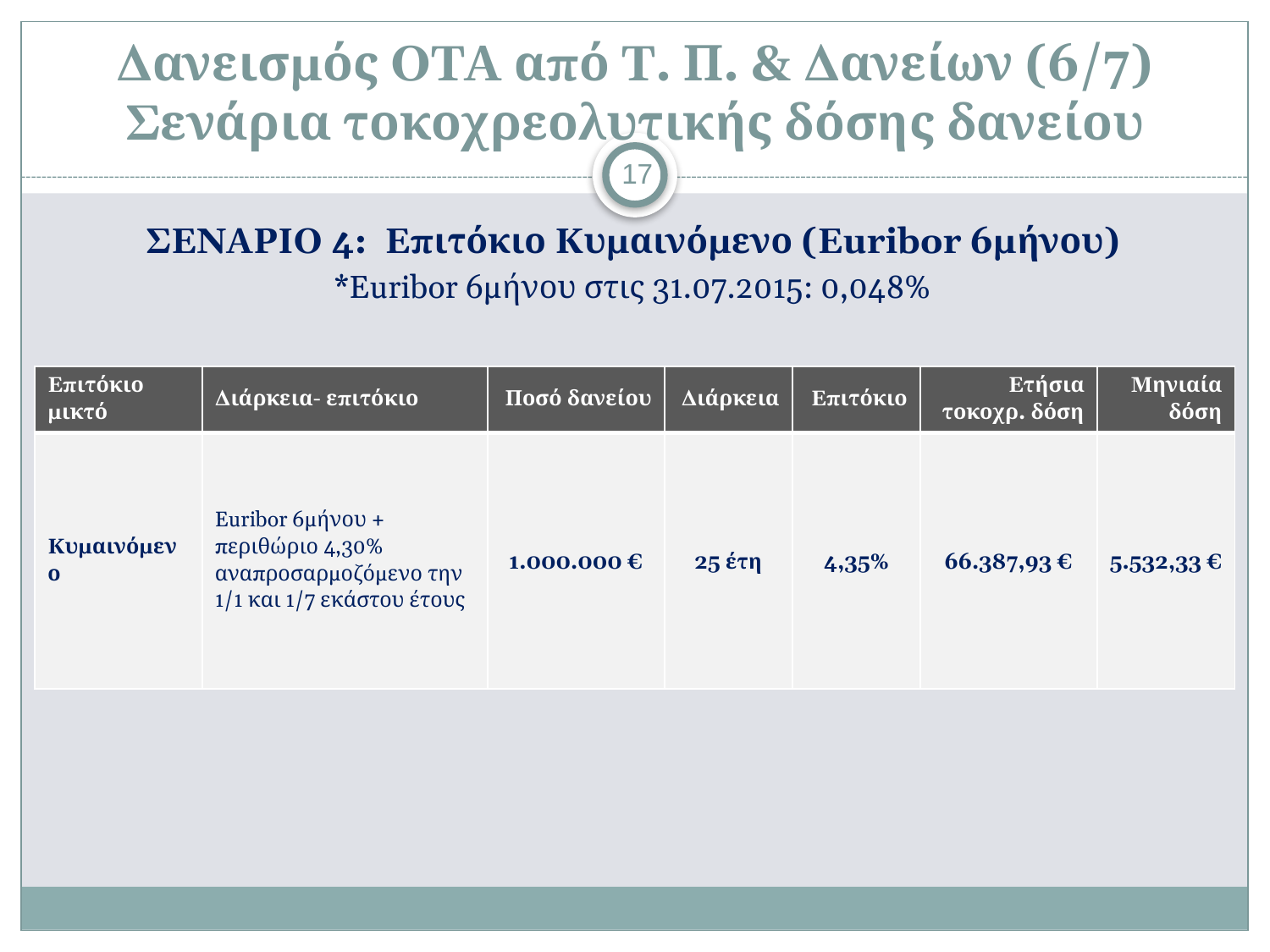

# Δανεισμός ΟΤΑ από Τ. Π. & Δανείων (6/7) Σενάρια τοκοχρεολυτικής δόσης δανείου
17
ΣΕΝΑΡΙΟ 4:  Επιτόκιο Κυμαινόμενο (Euribor 6μήνου)
*Euribor 6μήνου στις 31.07.2015: 0,048%

| Επιτόκιο μικτό | Διάρκεια- επιτόκιο | Ποσό δανείου | Διάρκεια | Επιτόκιο | Ετήσια τοκοχρ. δόση | Μηνιαία δόση |
| --- | --- | --- | --- | --- | --- | --- |
| Κυμαινόμενο | Euribor 6μήνου + περιθώριο 4,30% αναπροσαρμοζόμενο την 1/1 και 1/7 εκάστου έτους | 1.000.000 € | 25 έτη | 4,35% | 66.387,93 € | 5.532,33 € |